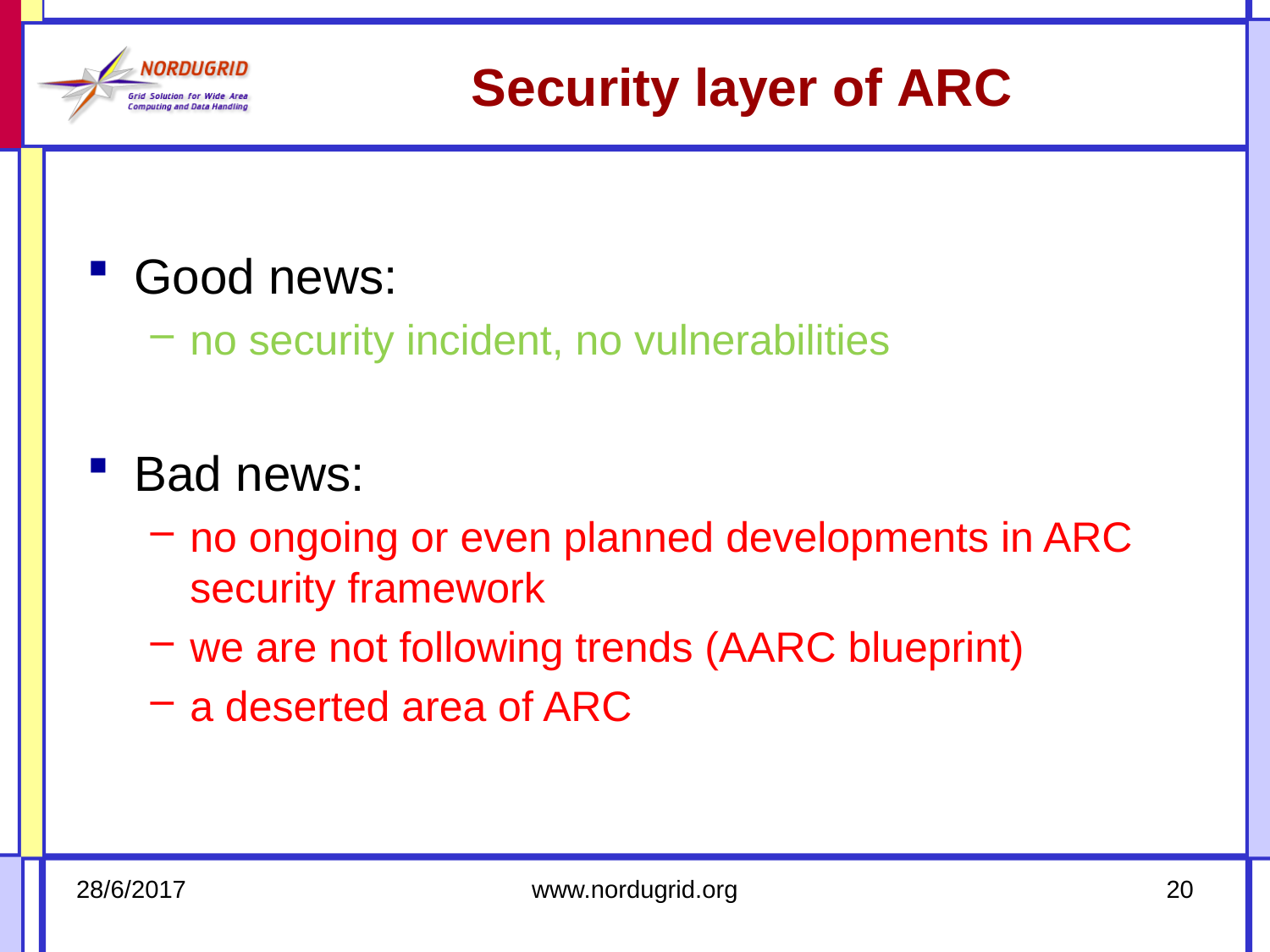

# Security layer of ARC

Good news:
no security incident, no vulnerabilities

Bad news:
no ongoing or even planned developments in ARC security framework
we are not following trends (AARC blueprint)
a deserted area of ARC
28/6/2017
www.nordugrid.org
20